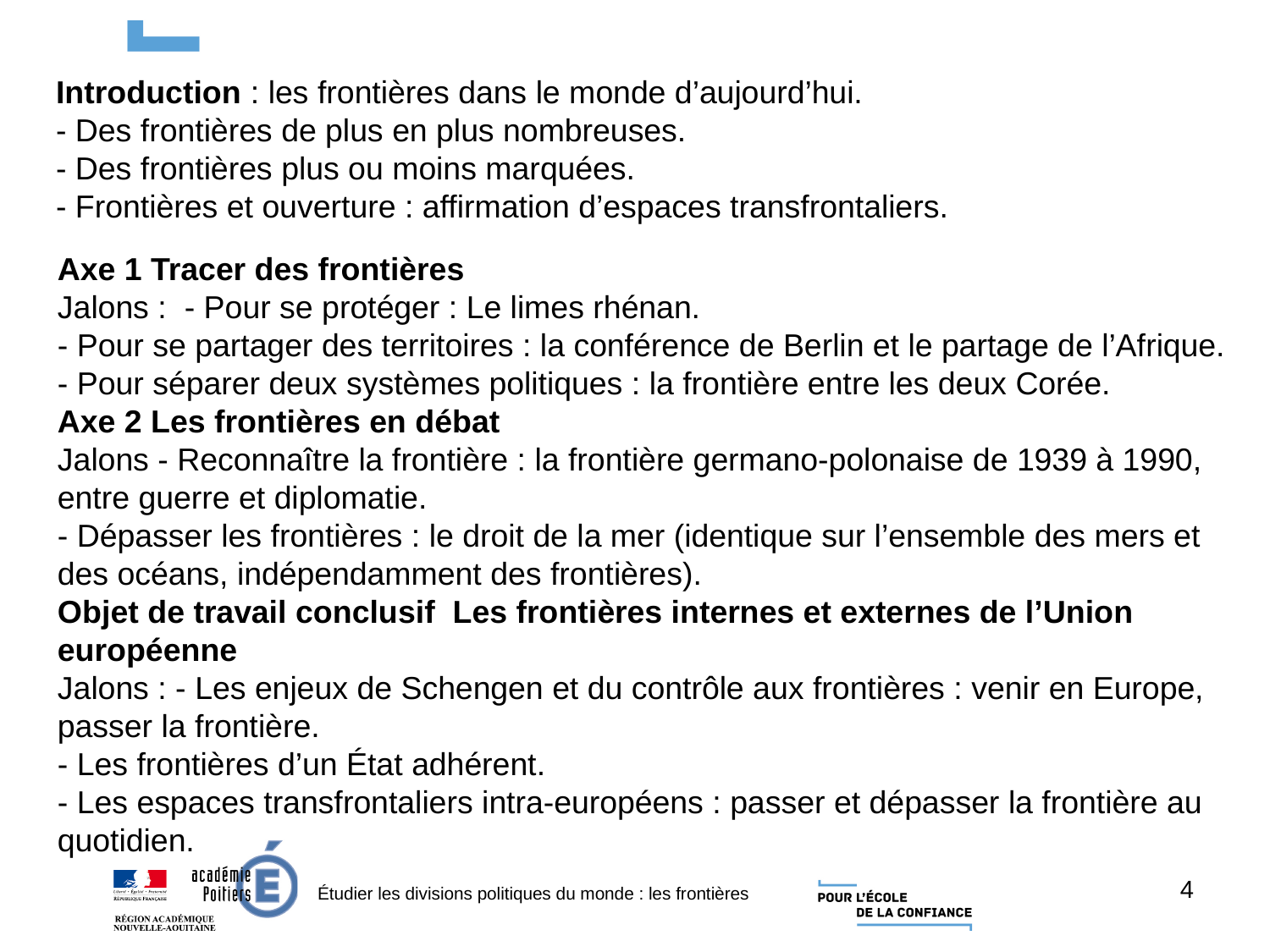

Introduction : les frontières dans le monde d’aujourd’hui.
- Des frontières de plus en plus nombreuses.
- Des frontières plus ou moins marquées.
- Frontières et ouverture : affirmation d’espaces transfrontaliers.
Axe 1 Tracer des frontières
Jalons :  - Pour se protéger : Le limes rhénan.
- Pour se partager des territoires : la conférence de Berlin et le partage de l’Afrique.
- Pour séparer deux systèmes politiques : la frontière entre les deux Corée.
Axe 2 Les frontières en débat
Jalons - Reconnaître la frontière : la frontière germano-polonaise de 1939 à 1990, entre guerre et diplomatie.
- Dépasser les frontières : le droit de la mer (identique sur l’ensemble des mers et des océans, indépendamment des frontières).
Objet de travail conclusif  Les frontières internes et externes de l’Union européenne
Jalons : - Les enjeux de Schengen et du contrôle aux frontières : venir en Europe, passer la frontière.
- Les frontières d’un État adhérent.
- Les espaces transfrontaliers intra-européens : passer et dépasser la frontière au quotidien.
4
Étudier les divisions politiques du monde : les frontières